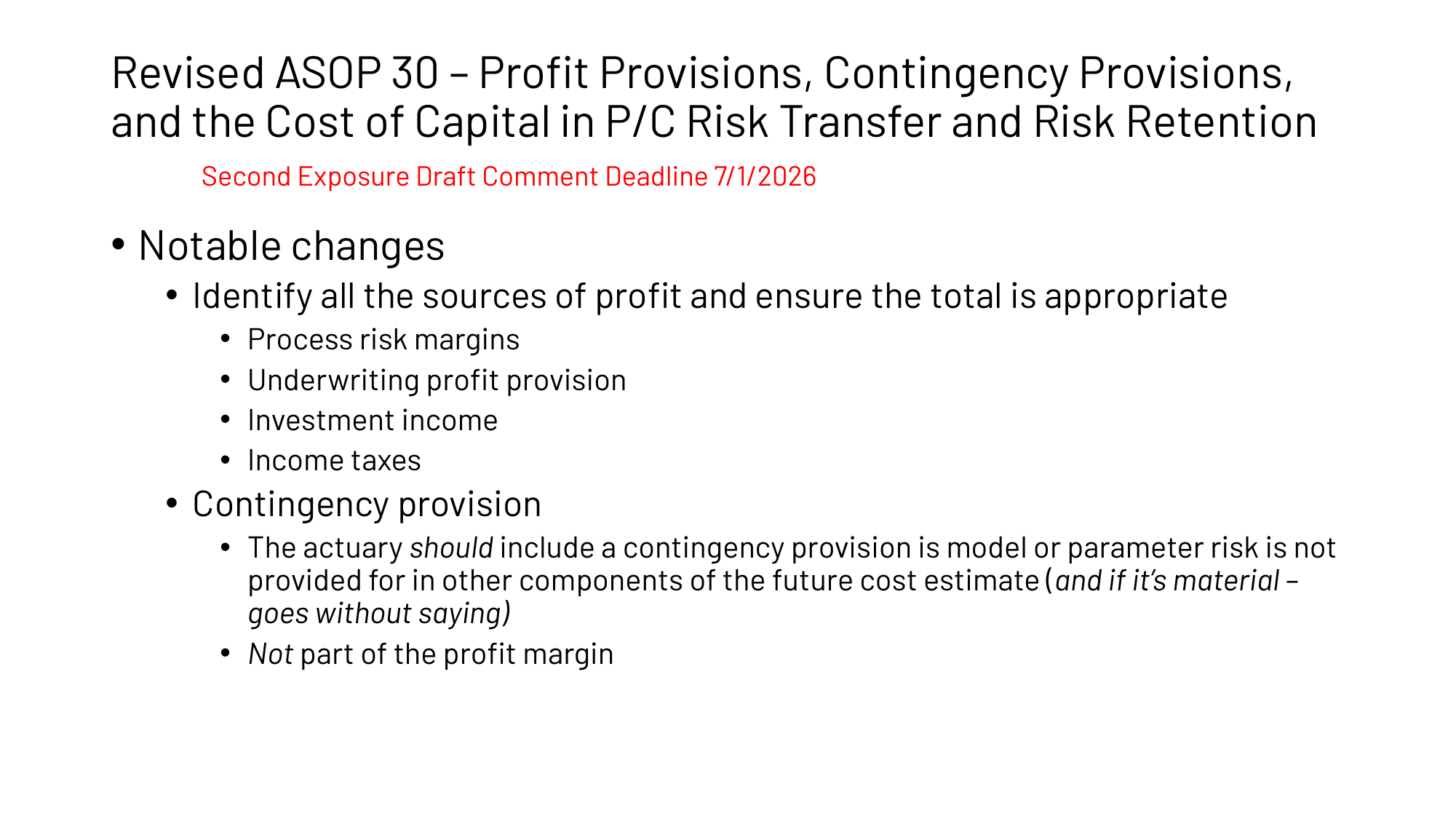

# Revised ASOP 30 – Profit Provisions, Contingency Provisions, and the Cost of Capital in P/C Risk Transfer and Risk Retention			Second Exposure Draft Comment Deadline 7/1/2026
Notable changes
Identify all the sources of profit and ensure the total is appropriate
Process risk margins
Underwriting profit provision
Investment income
Income taxes
Contingency provision
The actuary should include a contingency provision is model or parameter risk is not provided for in other components of the future cost estimate (and if it’s material – goes without saying)
Not part of the profit margin